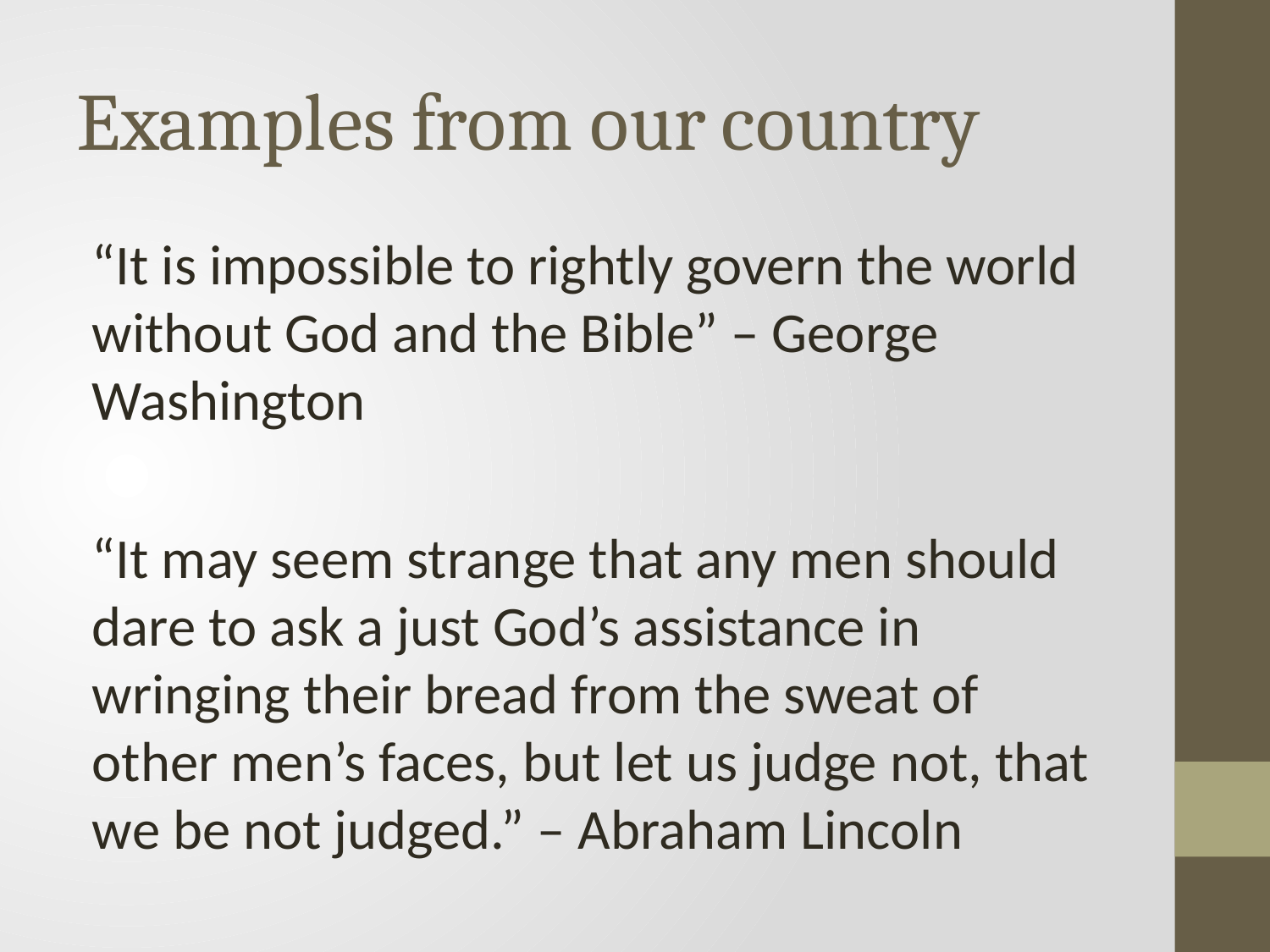

# Examples from our country
“It is impossible to rightly govern the world without God and the Bible” – George Washington

“It may seem strange that any men should dare to ask a just God’s assistance in wringing their bread from the sweat of other men’s faces, but let us judge not, that we be not judged.” – Abraham Lincoln